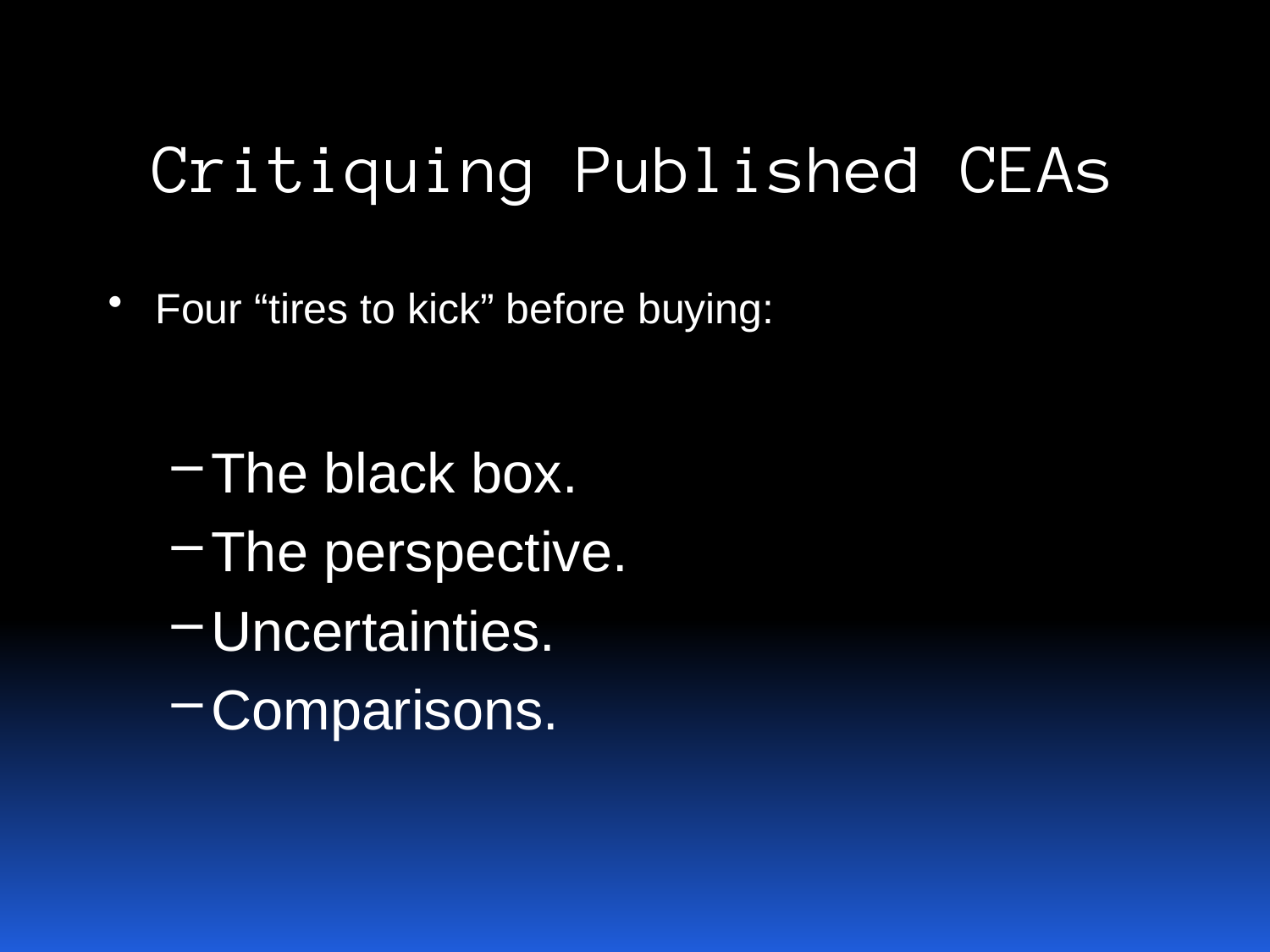

# Critiquing Published CEAs
Four “tires to kick” before buying:

The black box.
The perspective.
Uncertainties.
Comparisons.